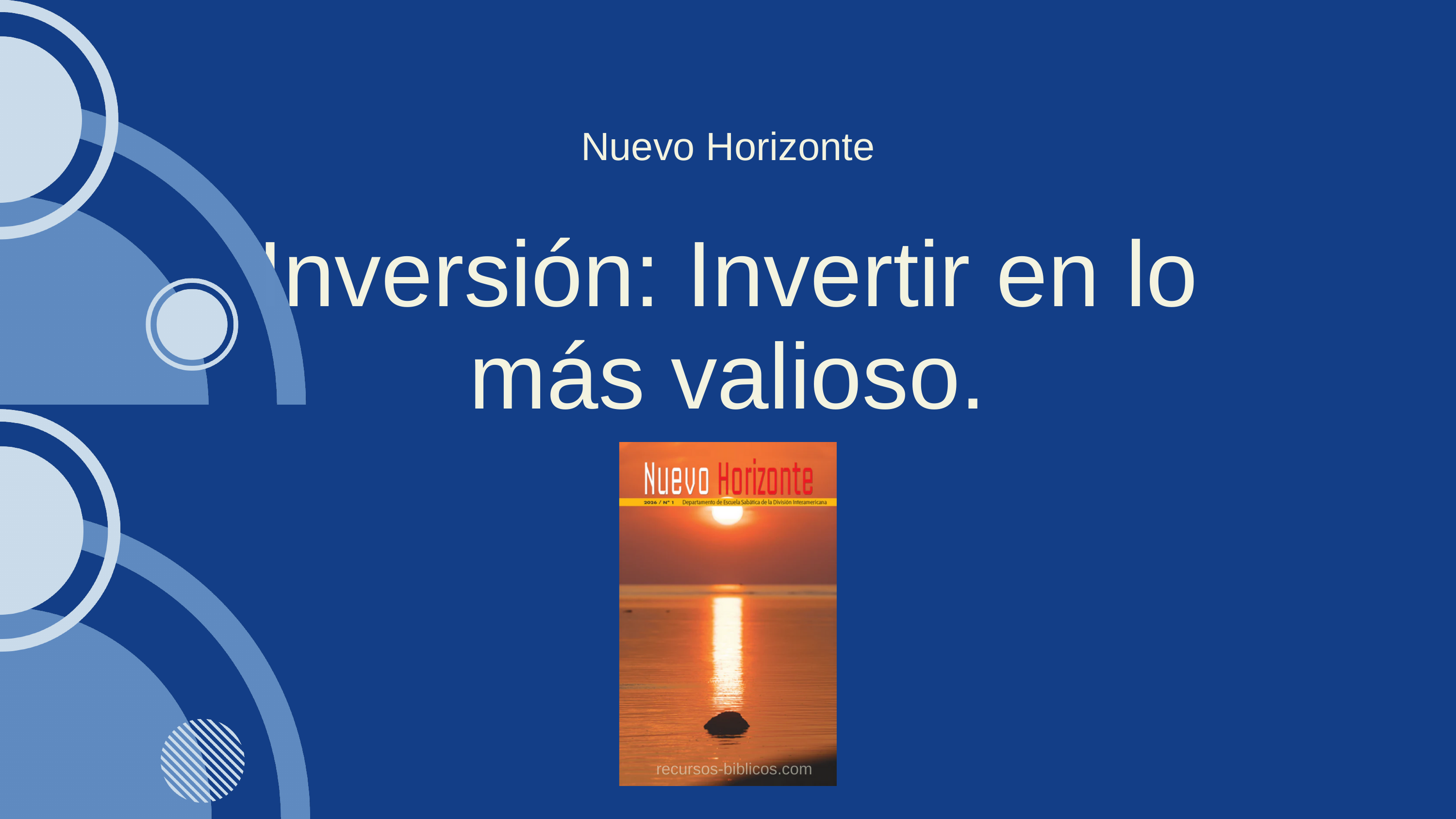

Nuevo Horizonte
Inversión: Invertir en lo más valioso.

recursos-biblicos.com